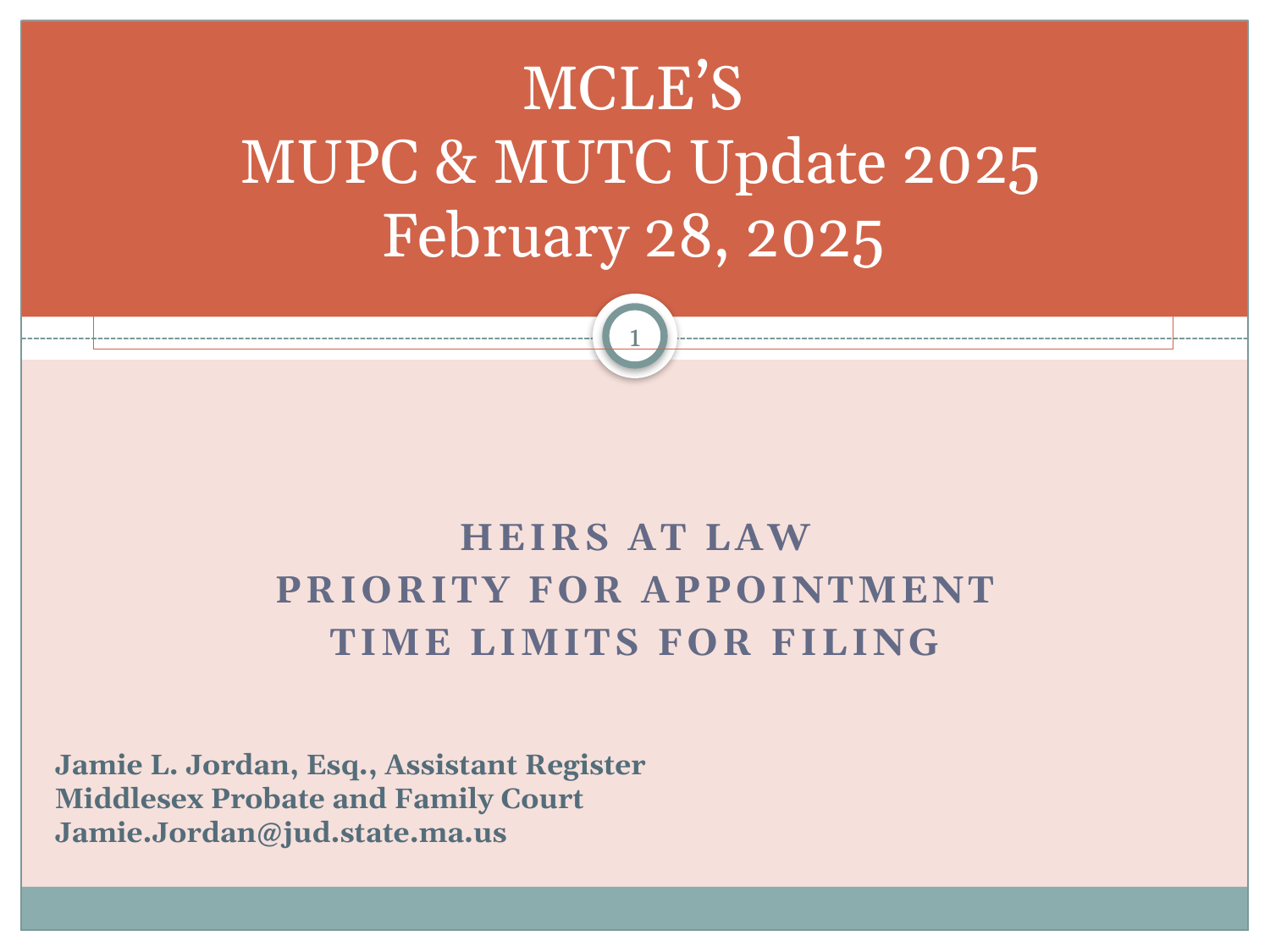

# MCLE’S MUPC & MUTC Update 2025 February 28, 2025
1

Heirs at law
priority for appointment
time limits for filing

Jamie L. Jordan, Esq., Assistant Register
Middlesex Probate and Family Court
Jamie.Jordan@jud.state.ma.us